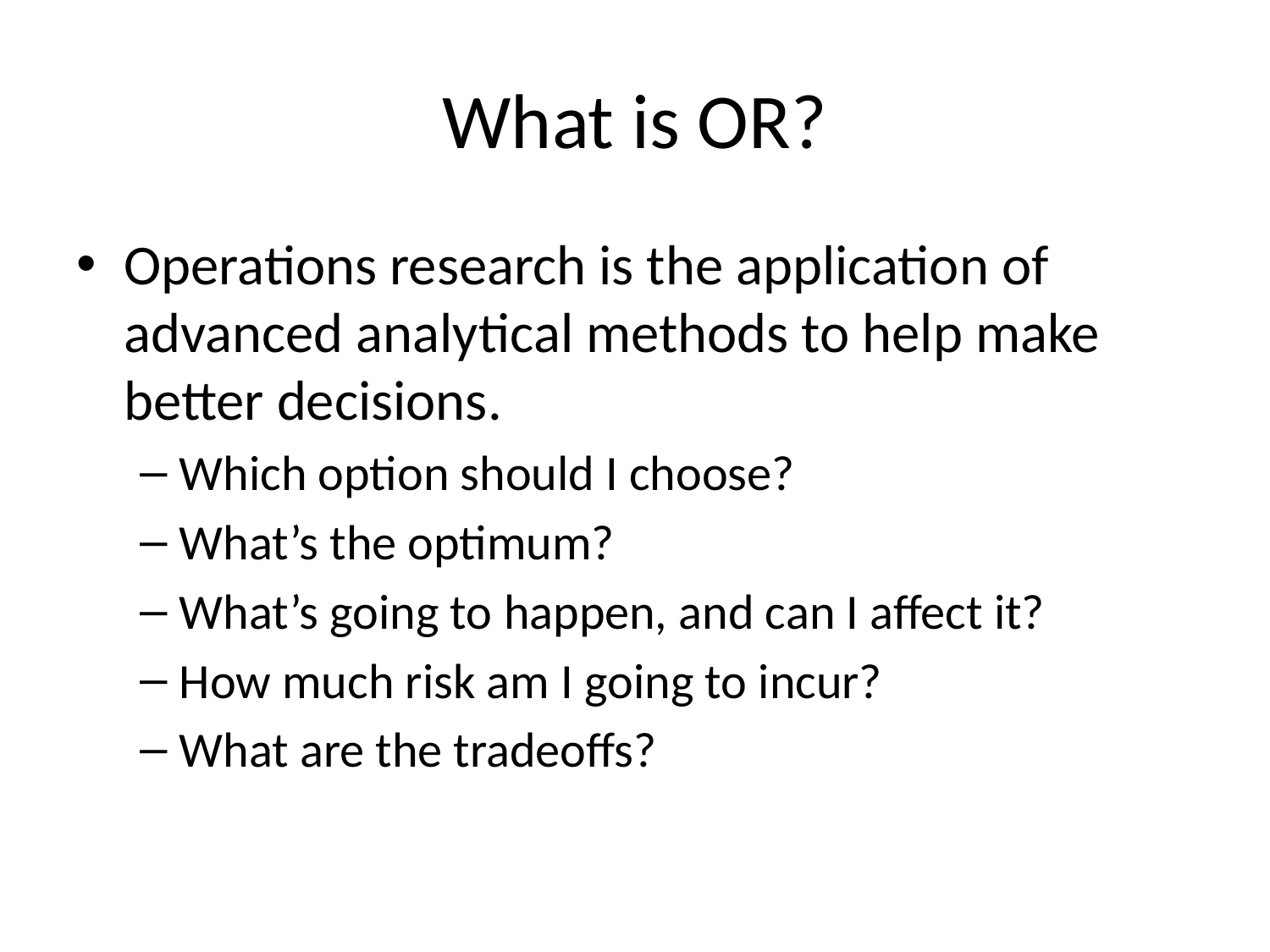

# What is OR?
Operations research is the application of advanced analytical methods to help make better decisions.
Which option should I choose?
What’s the optimum?
What’s going to happen, and can I affect it?
How much risk am I going to incur?
What are the tradeoffs?